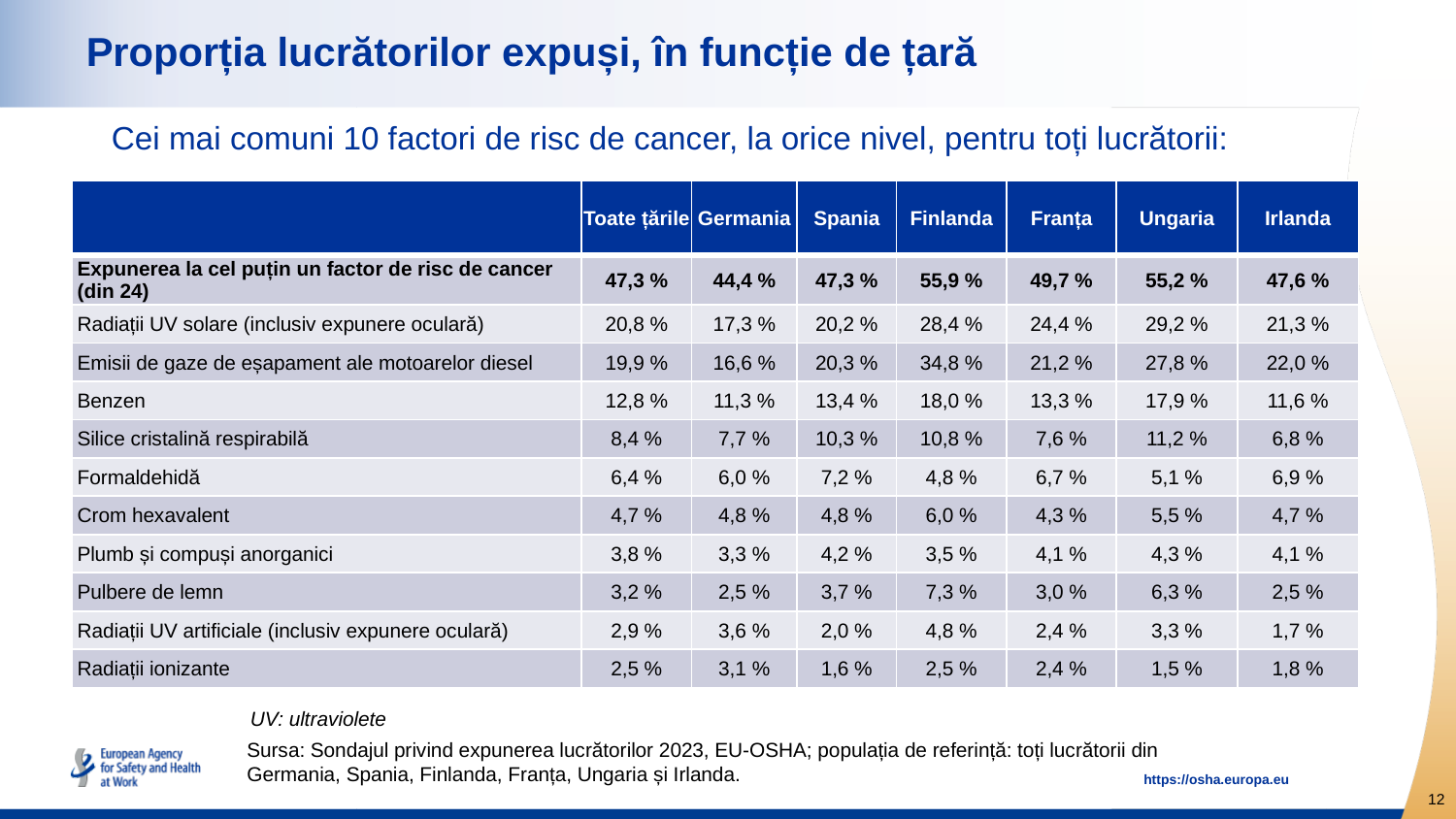

# Proporția lucrătorilor expuși, în funcție de țară
Cei mai comuni 10 factori de risc de cancer, la orice nivel, pentru toți lucrătorii:
|  | Toate țările | Germania | Spania | Finlanda | Franța | Ungaria | Irlanda |
| --- | --- | --- | --- | --- | --- | --- | --- |
| Expunerea la cel puțin un factor de risc de cancer (din 24) | 47,3 % | 44,4 % | 47,3 % | 55,9 % | 49,7 % | 55,2 % | 47,6 % |
| Radiații UV solare (inclusiv expunere oculară) | 20,8 % | 17,3 % | 20,2 % | 28,4 % | 24,4 % | 29,2 % | 21,3 % |
| Emisii de gaze de eșapament ale motoarelor diesel | 19,9 % | 16,6 % | 20,3 % | 34,8 % | 21,2 % | 27,8 % | 22,0 % |
| Benzen | 12,8 % | 11,3 % | 13,4 % | 18,0 % | 13,3 % | 17,9 % | 11,6 % |
| Silice cristalină respirabilă | 8,4 % | 7,7 % | 10,3 % | 10,8 % | 7,6 % | 11,2 % | 6,8 % |
| Formaldehidă | 6,4 % | 6,0 % | 7,2 % | 4,8 % | 6,7 % | 5,1 % | 6,9 % |
| Crom hexavalent | 4,7 % | 4,8 % | 4,8 % | 6,0 % | 4,3 % | 5,5 % | 4,7 % |
| Plumb și compuși anorganici | 3,8 % | 3,3 % | 4,2 % | 3,5 % | 4,1 % | 4,3 % | 4,1 % |
| Pulbere de lemn | 3,2 % | 2,5 % | 3,7 % | 7,3 % | 3,0 % | 6,3 % | 2,5 % |
| Radiații UV artificiale (inclusiv expunere oculară) | 2,9 % | 3,6 % | 2,0 % | 4,8 % | 2,4 % | 3,3 % | 1,7 % |
| Radiații ionizante | 2,5 % | 3,1 % | 1,6 % | 2,5 % | 2,4 % | 1,5 % | 1,8 % |
UV: ultraviolete
Sursa: Sondajul privind expunerea lucrătorilor 2023, EU-OSHA; populația de referință: toți lucrătorii din
Germania, Spania, Finlanda, Franța, Ungaria și Irlanda.